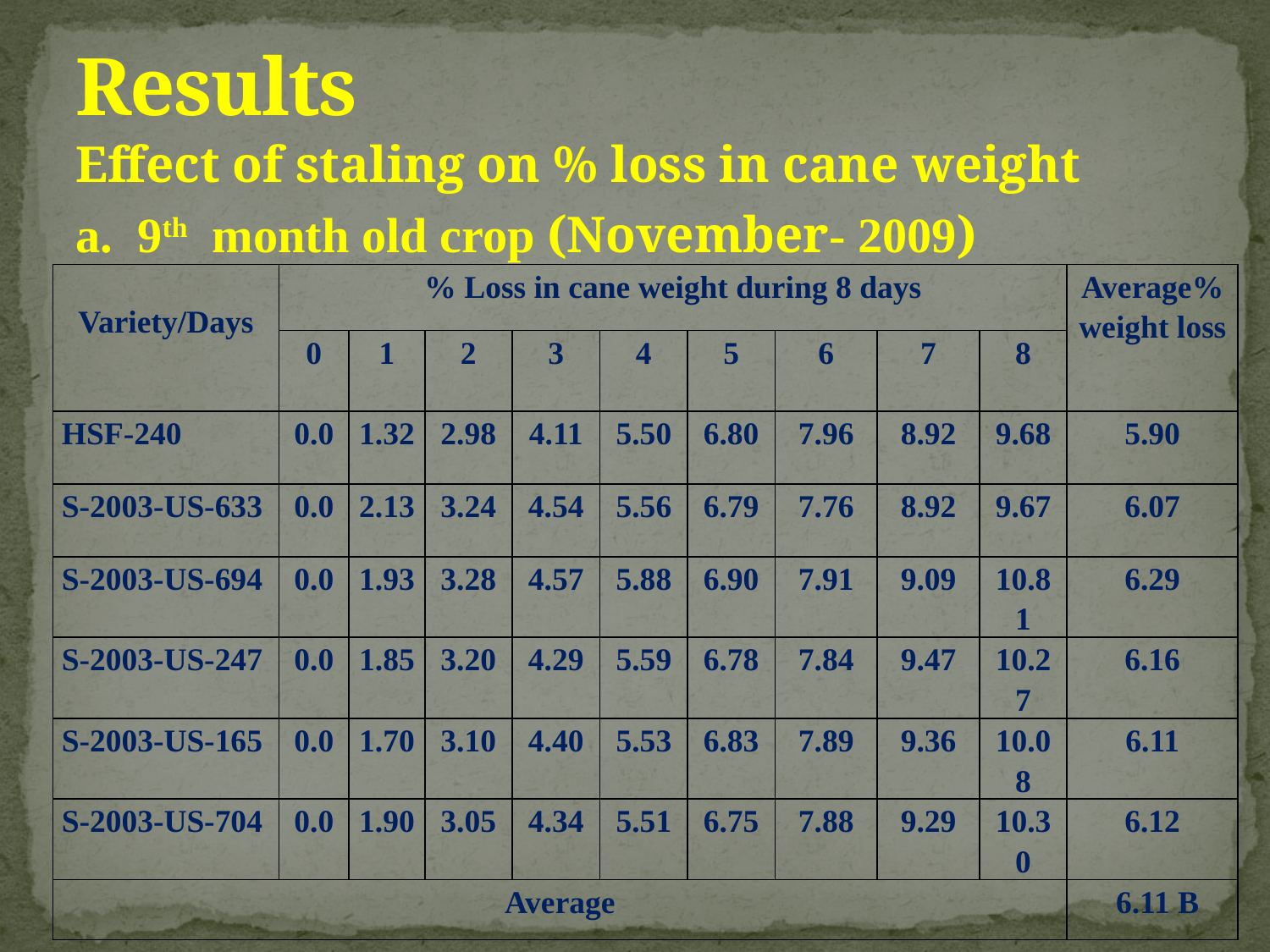

# Results
Effect of staling on % loss in cane weight
a.  9th  month old crop (November- 2009)

| Variety/Days | % Loss in cane weight during 8 days |  |  |  |  |  |  |  |  | Average% weight loss |
| --- | --- | --- | --- | --- | --- | --- | --- | --- | --- | --- |
|  | 0 | 1 | 2 | 3 | 4 | 5 | 6 | 7 | 8 |  |
| HSF-240 | 0.0 | 1.32 | 2.98 | 4.11 | 5.50 | 6.80 | 7.96 | 8.92 | 9.68 | 5.90 |
| S-2003-US-633 | 0.0 | 2.13 | 3.24 | 4.54 | 5.56 | 6.79 | 7.76 | 8.92 | 9.67 | 6.07 |
| S-2003-US-694 | 0.0 | 1.93 | 3.28 | 4.57 | 5.88 | 6.90 | 7.91 | 9.09 | 10.81 | 6.29 |
| S-2003-US-247 | 0.0 | 1.85 | 3.20 | 4.29 | 5.59 | 6.78 | 7.84 | 9.47 | 10.27 | 6.16 |
| S-2003-US-165 | 0.0 | 1.70 | 3.10 | 4.40 | 5.53 | 6.83 | 7.89 | 9.36 | 10.08 | 6.11 |
| S-2003-US-704 | 0.0 | 1.90 | 3.05 | 4.34 | 5.51 | 6.75 | 7.88 | 9.29 | 10.30 | 6.12 |
| Average |  |  |  |  |  |  |  |  |  | 6.11 B |